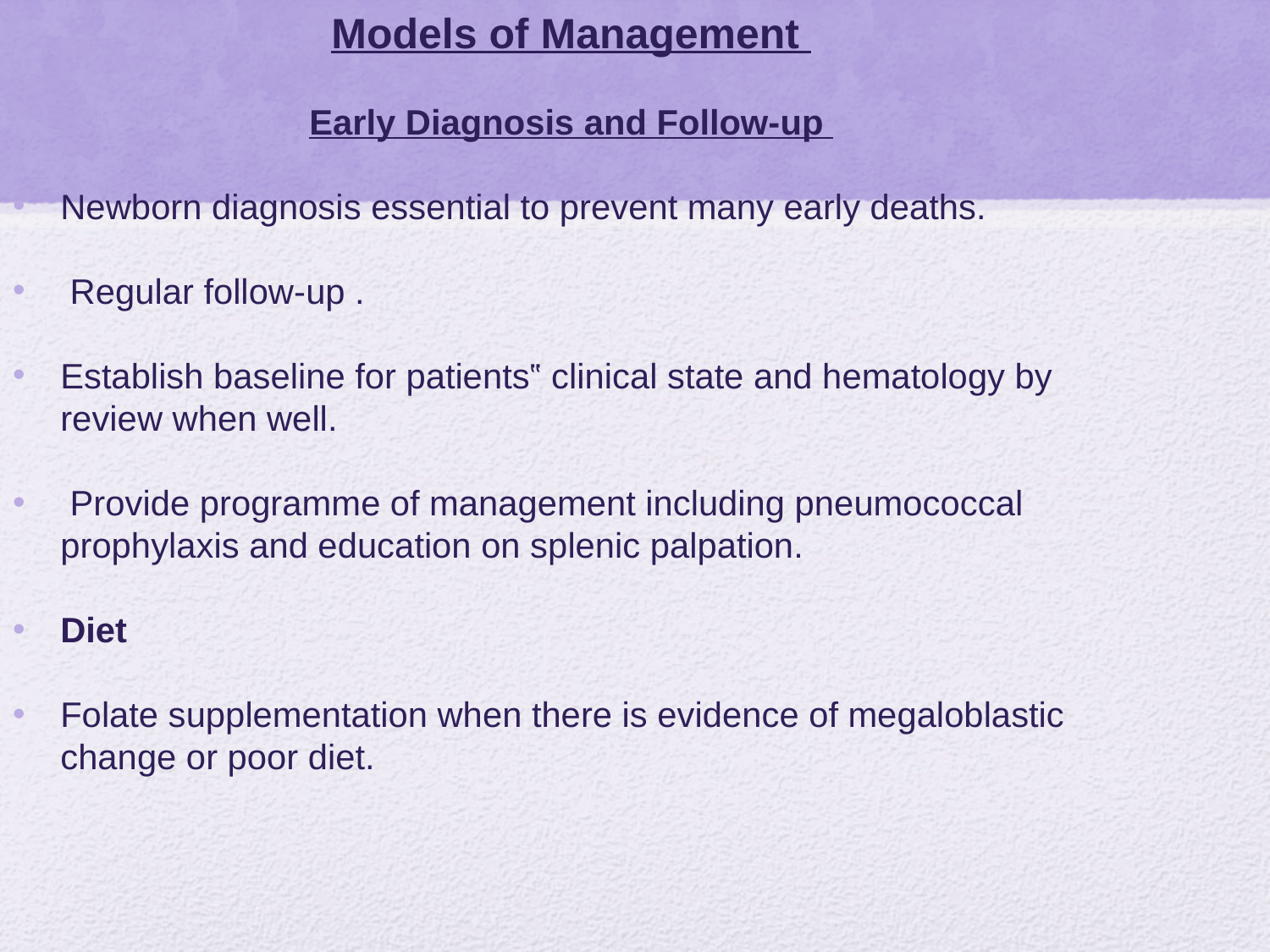

Models of Management
Early Diagnosis and Follow-up
Newborn diagnosis essential to prevent many early deaths.
 Regular follow-up .
Establish baseline for patients‟ clinical state and hematology by review when well.
 Provide programme of management including pneumococcal prophylaxis and education on splenic palpation.
Diet
Folate supplementation when there is evidence of megaloblastic change or poor diet.